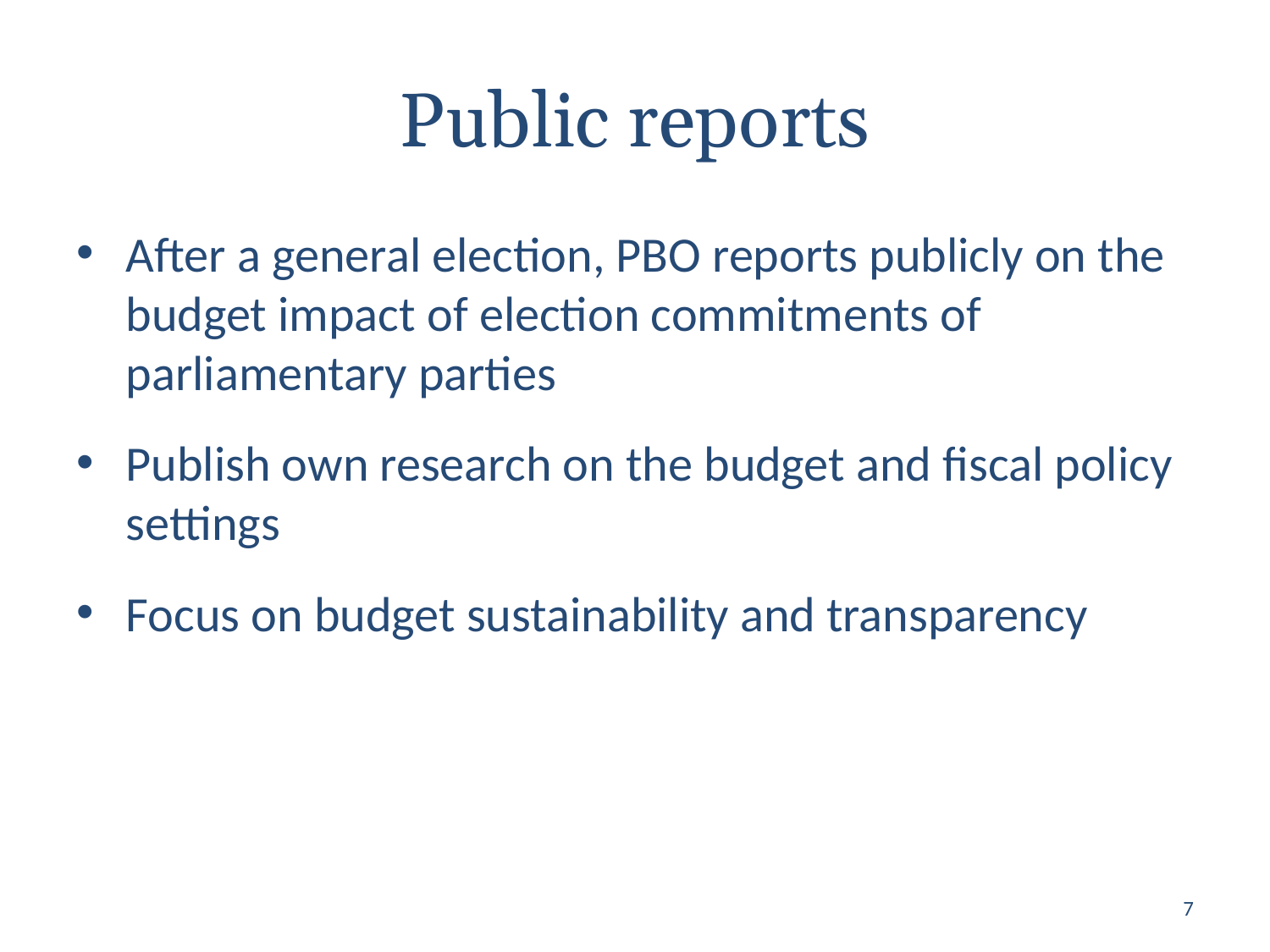

# Public reports
After a general election, PBO reports publicly on the budget impact of election commitments of parliamentary parties
Publish own research on the budget and fiscal policy settings
Focus on budget sustainability and transparency
7